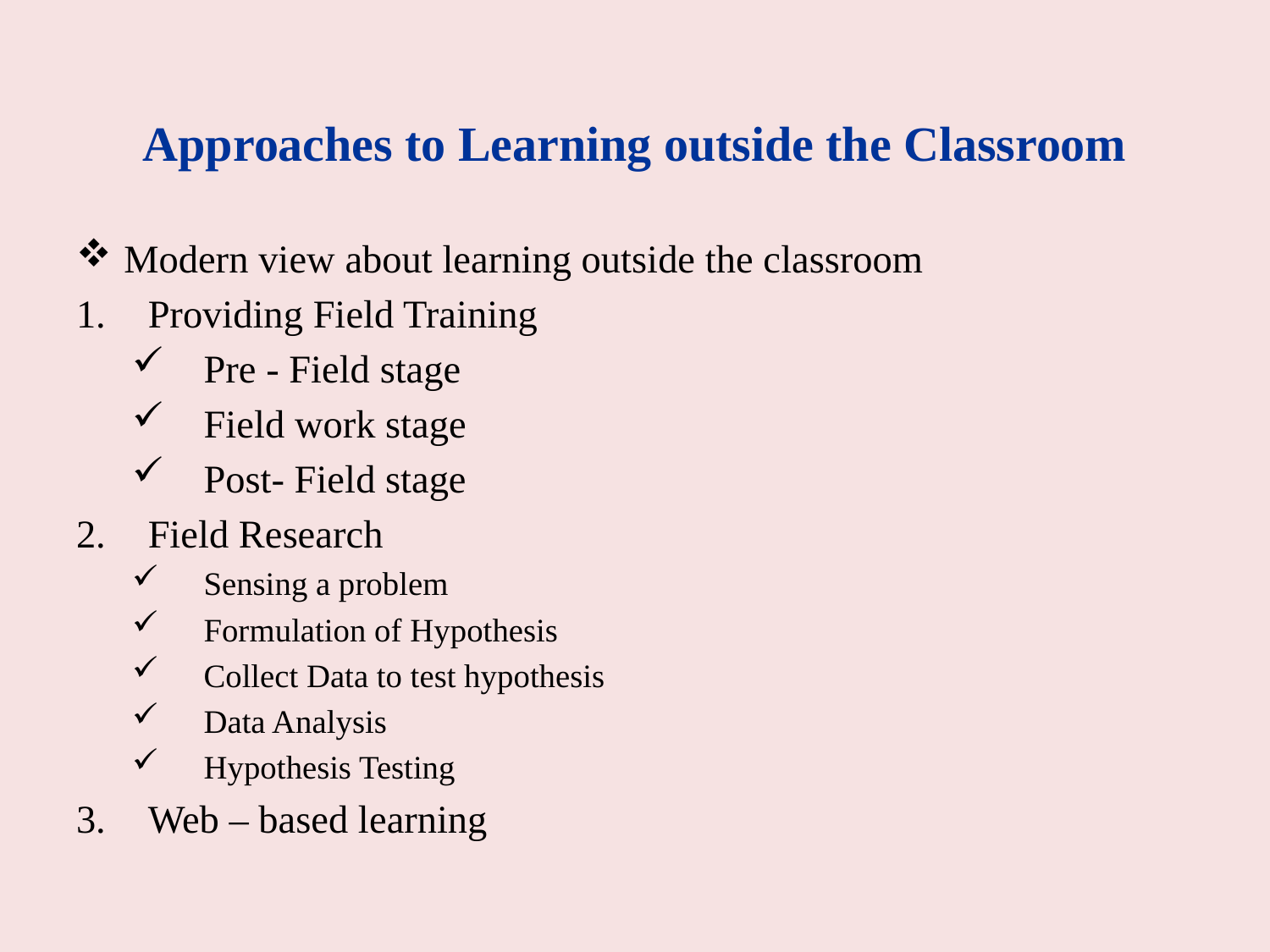

Approaches to Learning outside the Classroom

Modern view about learning outside the classroom
Providing Field Training
Pre - Field stage
Field work stage
Post- Field stage
Field Research
Sensing a problem
Formulation of Hypothesis
Collect Data to test hypothesis
Data Analysis
Hypothesis Testing
Web – based learning